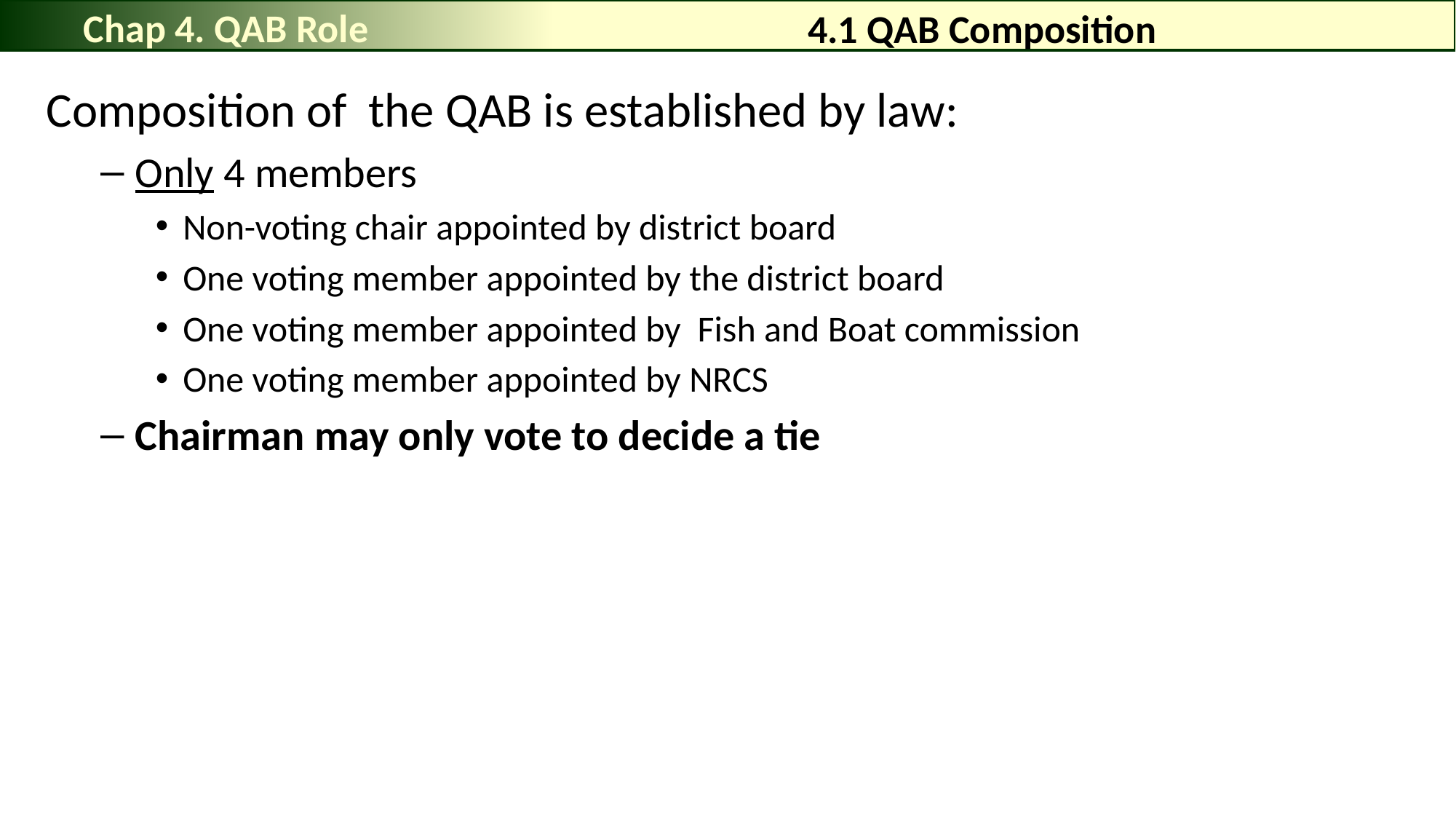

Chap 4. QAB Role
# 4.1 QAB Composition
Composition of  the QAB is established by law:
Only 4 members
Non-voting chair appointed by district board
One voting member appointed by the district board
One voting member appointed by  Fish and Boat commission
One voting member appointed by NRCS
Chairman may only vote to decide a tie